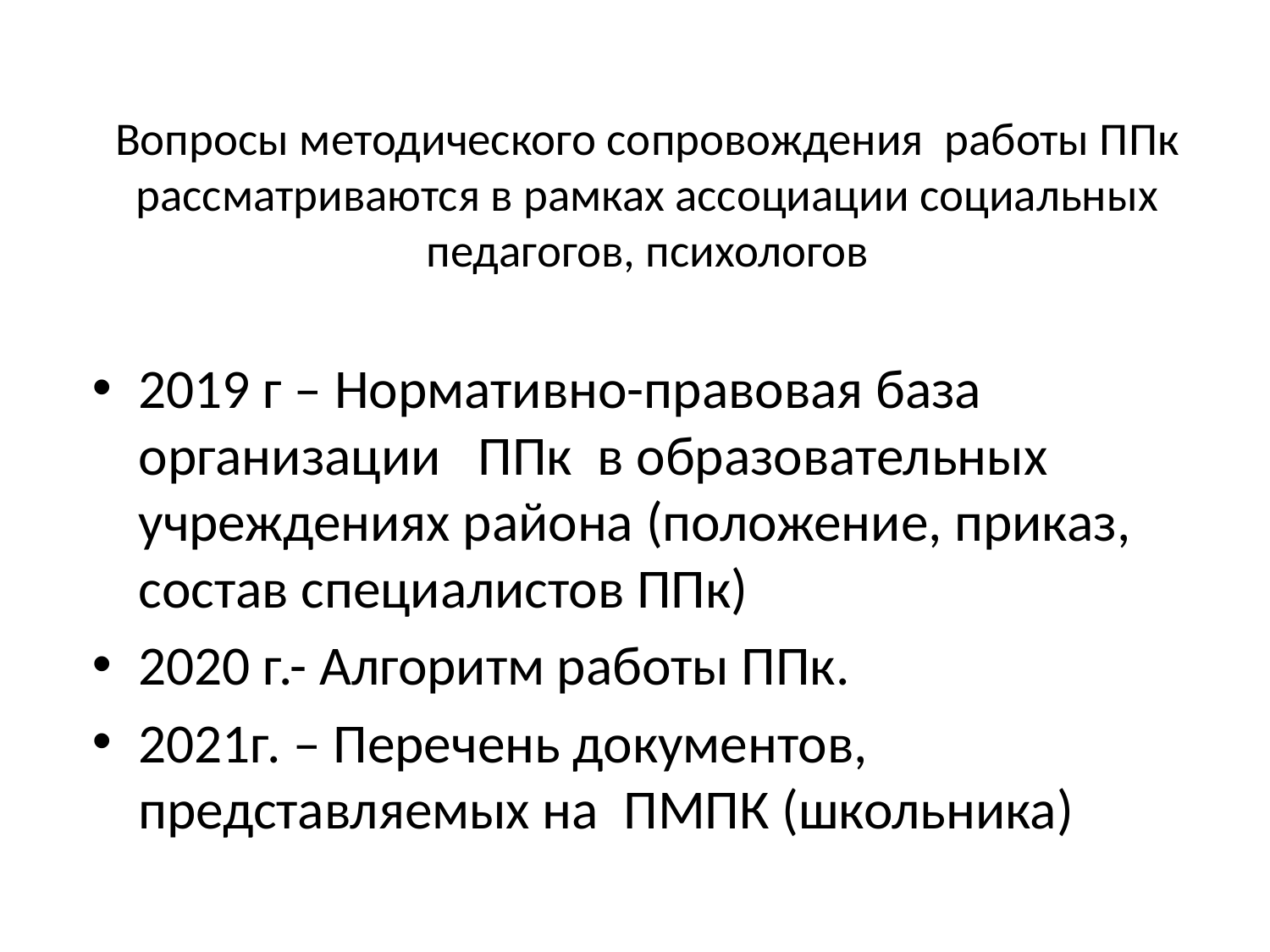

# Вопросы методического сопровождения  работы ППк рассматриваются в рамках ассоциации социальных педагогов, психологов
2019 г – Нормативно-правовая база организации   ППк  в образовательных учреждениях района (положение, приказ, состав специалистов ППк)
2020 г.- Алгоритм работы ППк.
2021г. – Перечень документов, представляемых на  ПМПК (школьника)